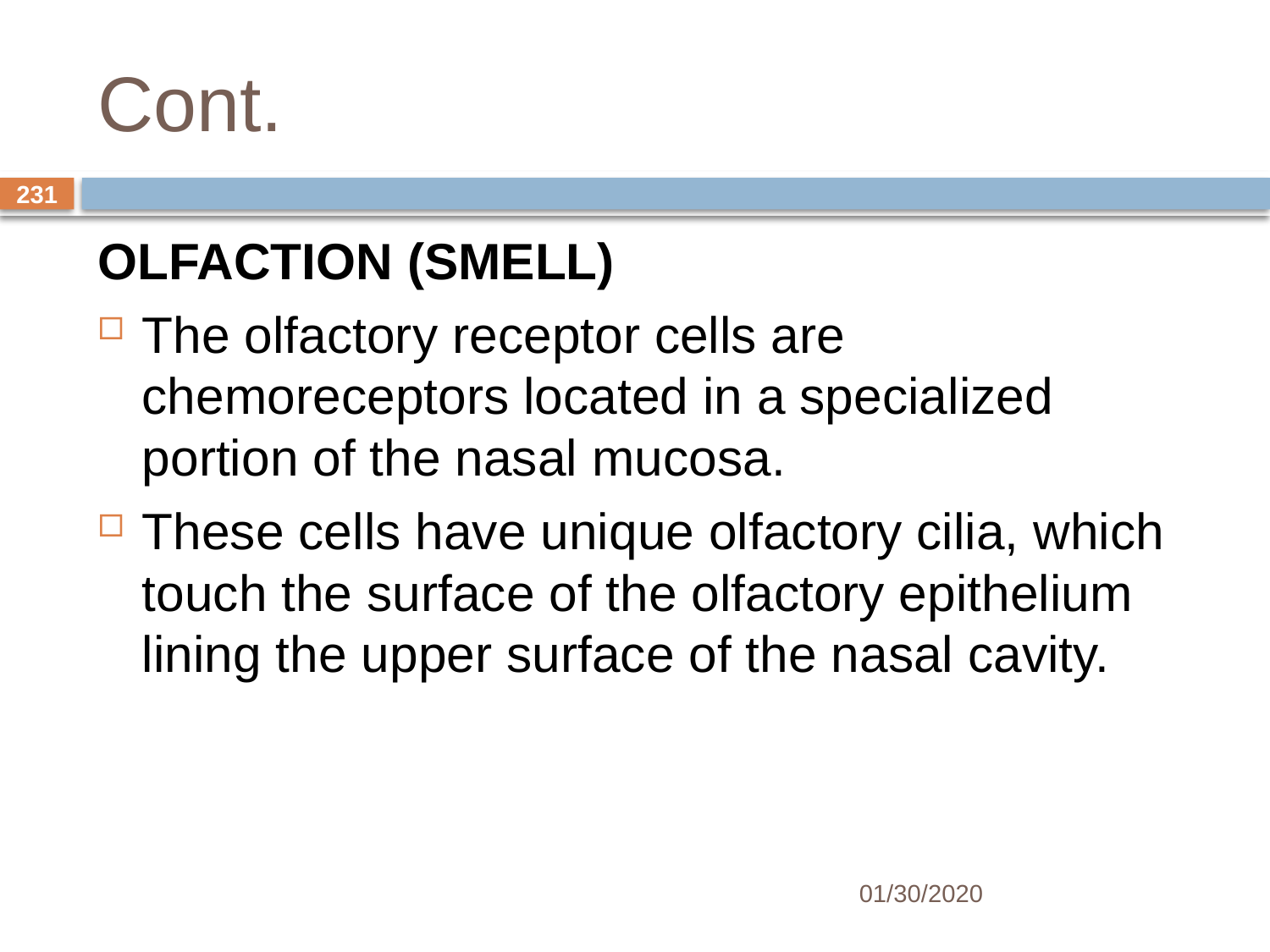

# Cont.
231
OLFACTION (SMELL)
The olfactory receptor cells are chemoreceptors located in a specialized portion of the nasal mucosa.
These cells have unique olfactory cilia, which touch the surface of the olfactory epithelium lining the upper surface of the nasal cavity.
01/30/2020